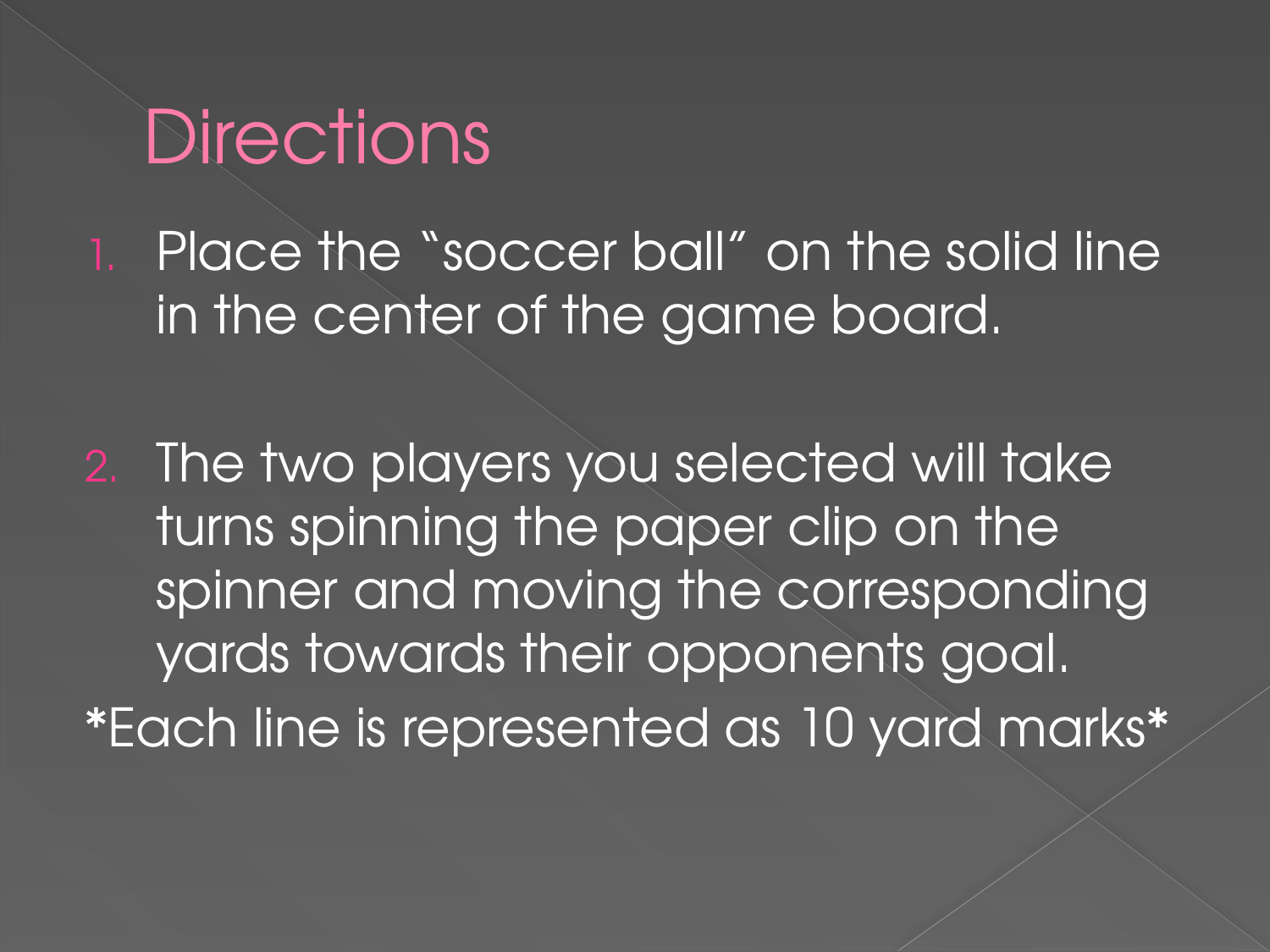

# Directions
Place the “soccer ball” on the solid line in the center of the game board.

The two players you selected will take turns spinning the paper clip on the spinner and moving the corresponding yards towards their opponents goal.
*Each line is represented as 10 yard marks*